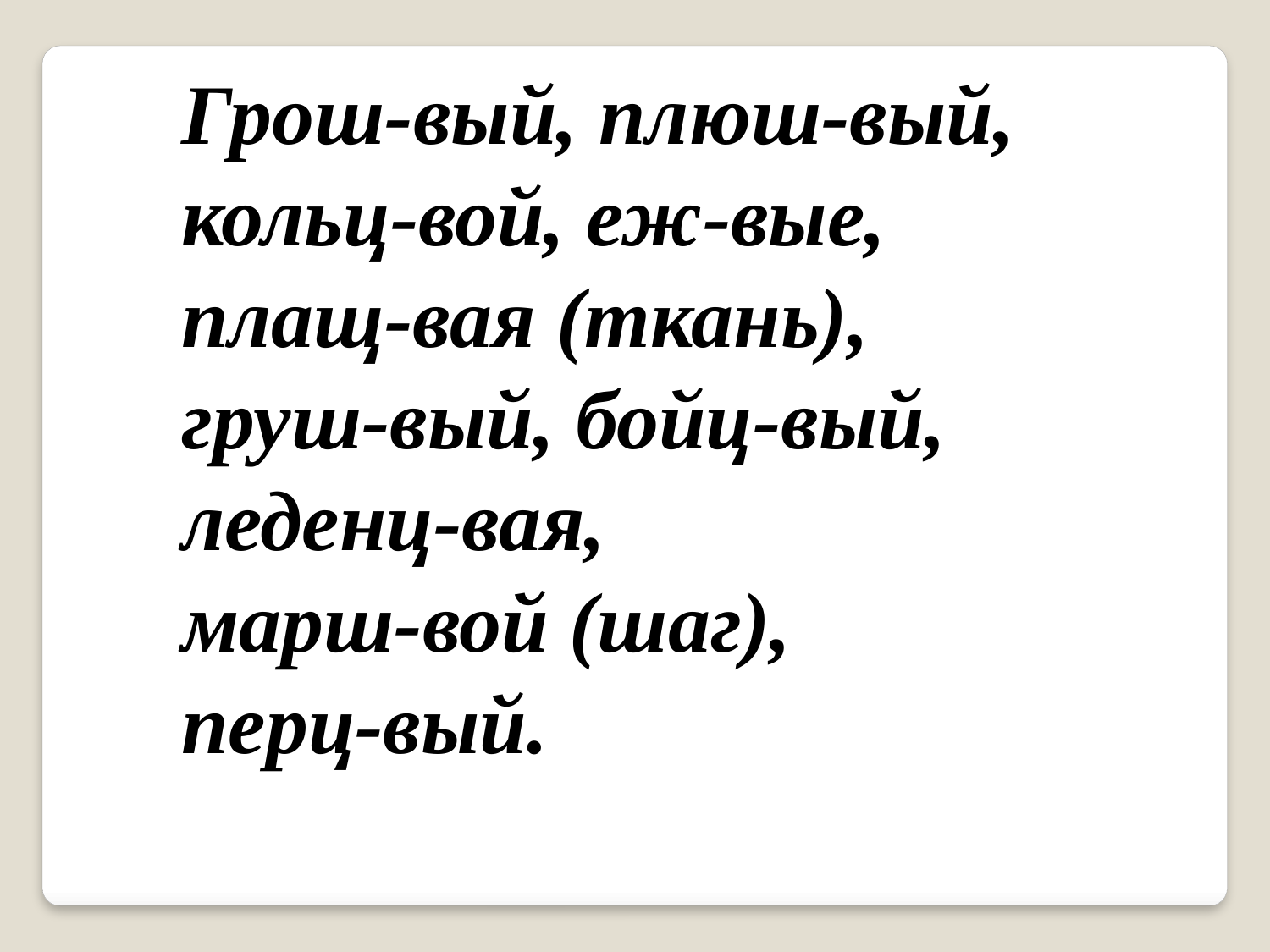

Грош-вый, плюш-вый, кольц-вой, еж-вые, плащ-вая (ткань),
груш-вый, бойц-вый, леденц-вая,
марш-вой (шаг),
перц-вый.